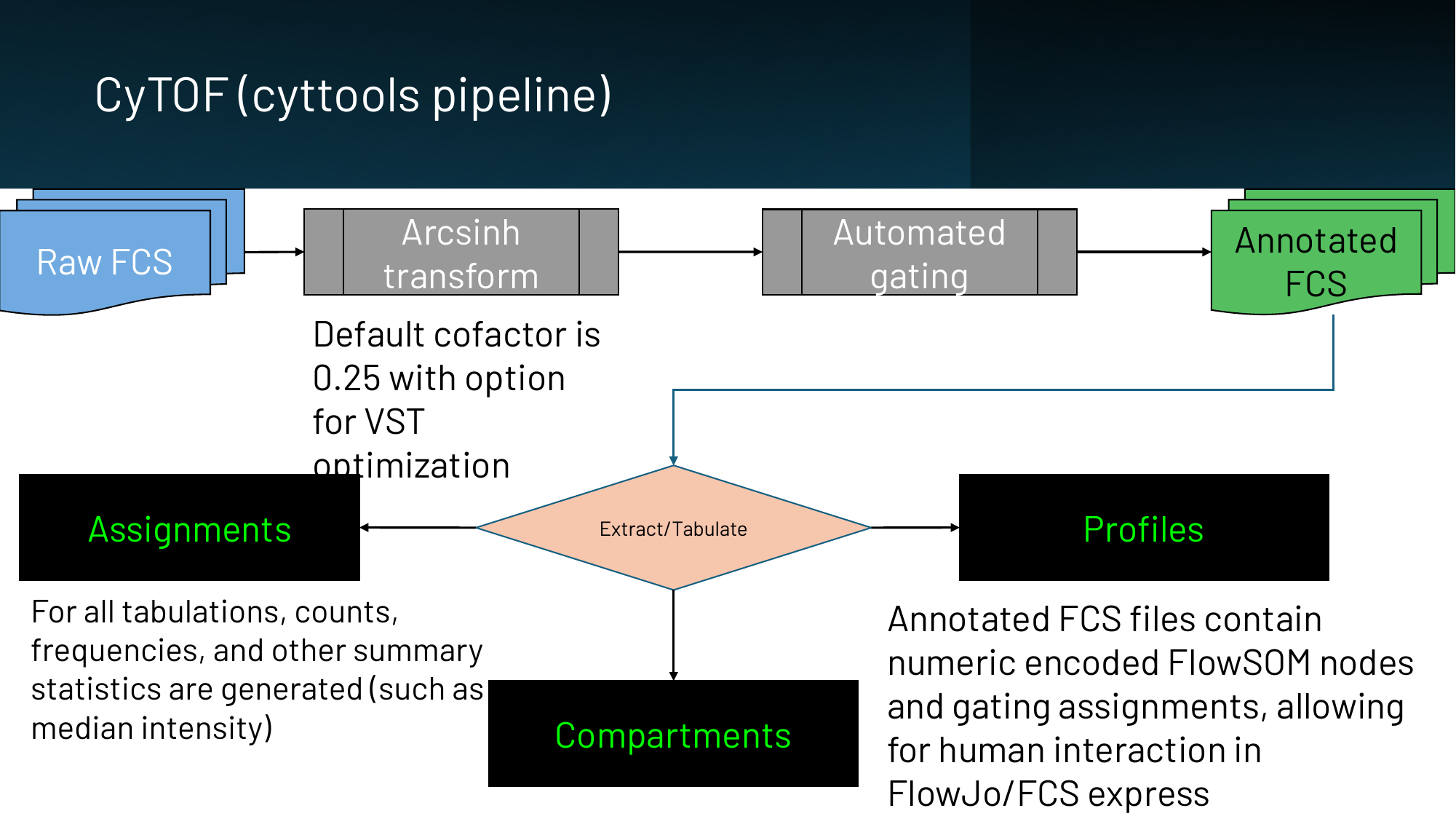

# CyTOF (cyttools pipeline)
Raw FCS
Annotated FCS
Arcsinh transform
Automated gating
Default cofactor is 0.25 with option for VST optimization
Extract/Tabulate
Assignments
Profiles
For all tabulations, counts, frequencies, and other summary statistics are generated (such as median intensity)
Annotated FCS files contain numeric encoded FlowSOM nodes and gating assignments, allowing for human interaction in FlowJo/FCS express
Compartments